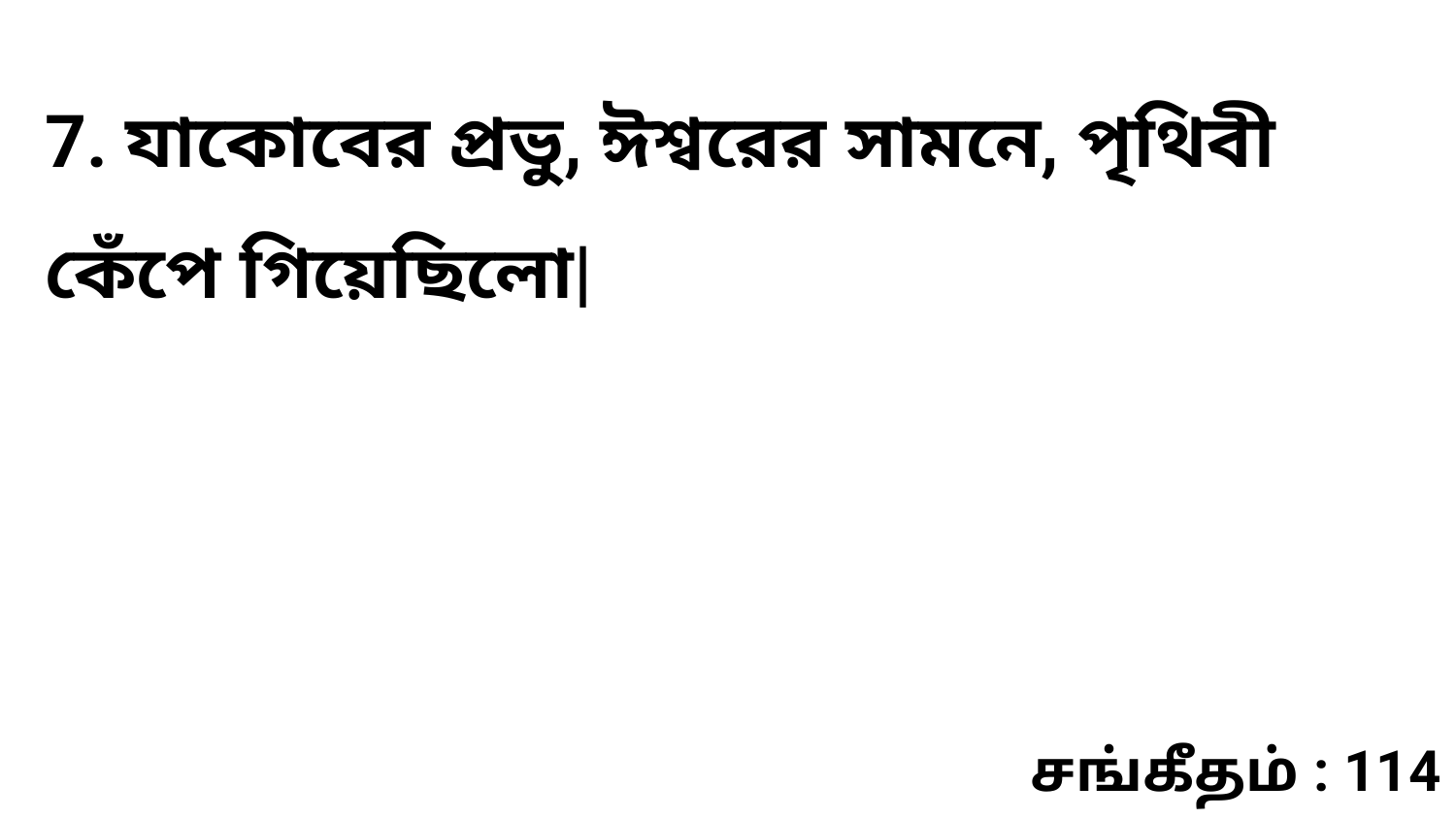

7. যাকোবের প্রভু, ঈশ্বরের সামনে, পৃথিবী কেঁপে গিয়েছিলো|
சங்கீதம் : 114